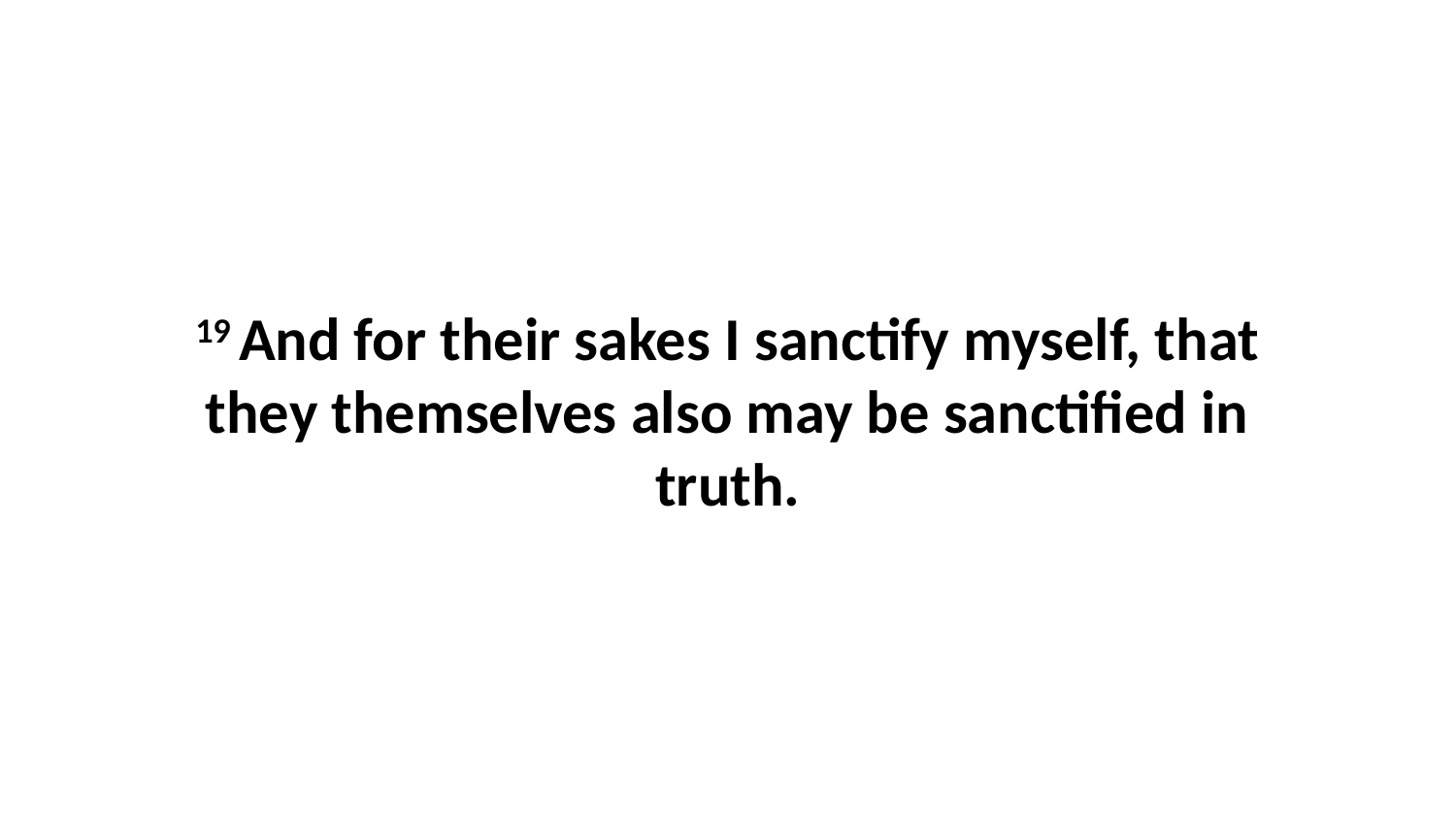

19 And for their sakes I sanctify myself, that they themselves also may be sanctified in truth.